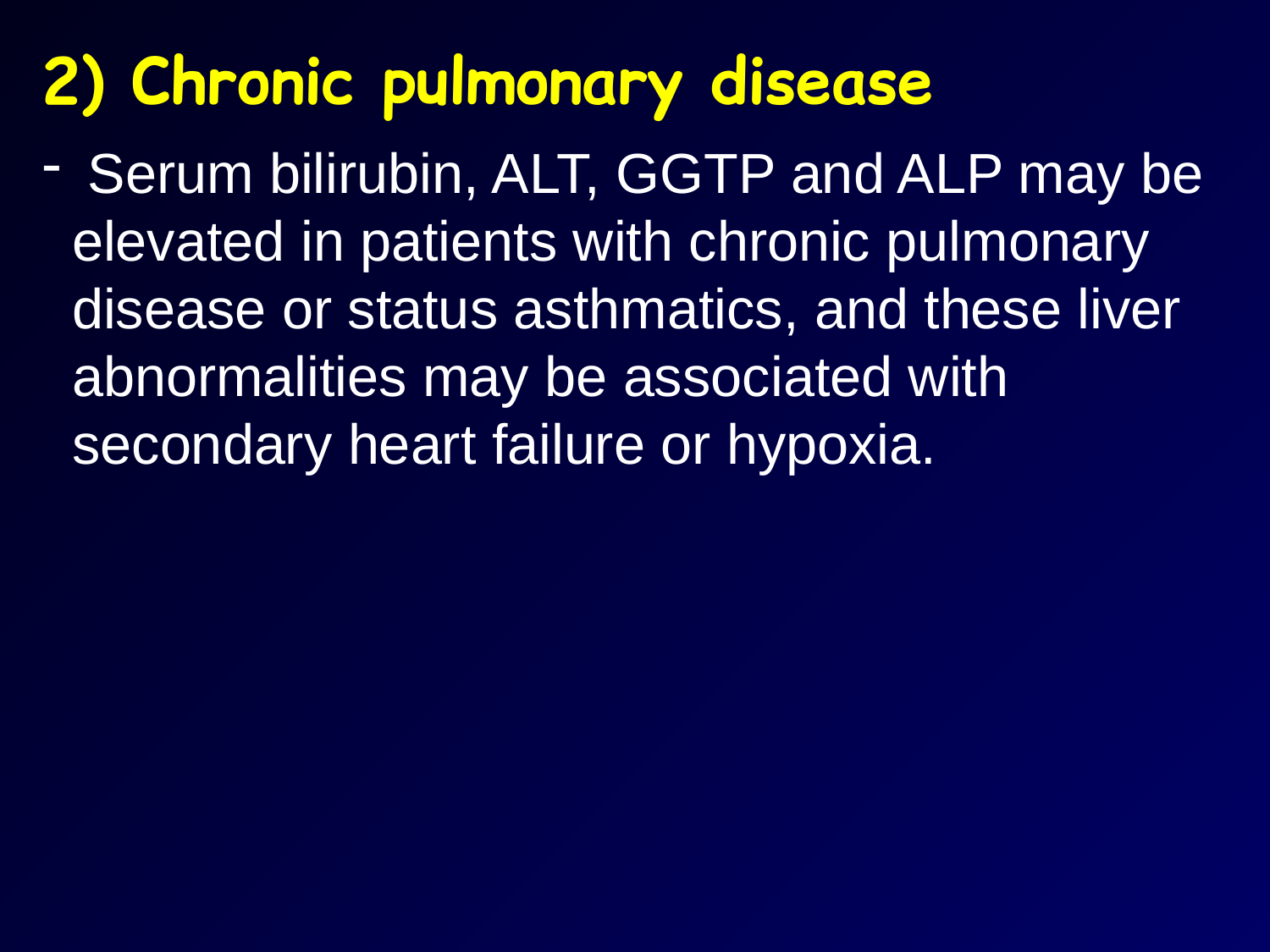

2) Chronic pulmonary disease

 Serum bilirubin, ALT, GGTP and ALP may be elevated in patients with chronic pulmonary disease or status asthmatics, and these liver abnormalities may be associated with secondary heart failure or hypoxia.